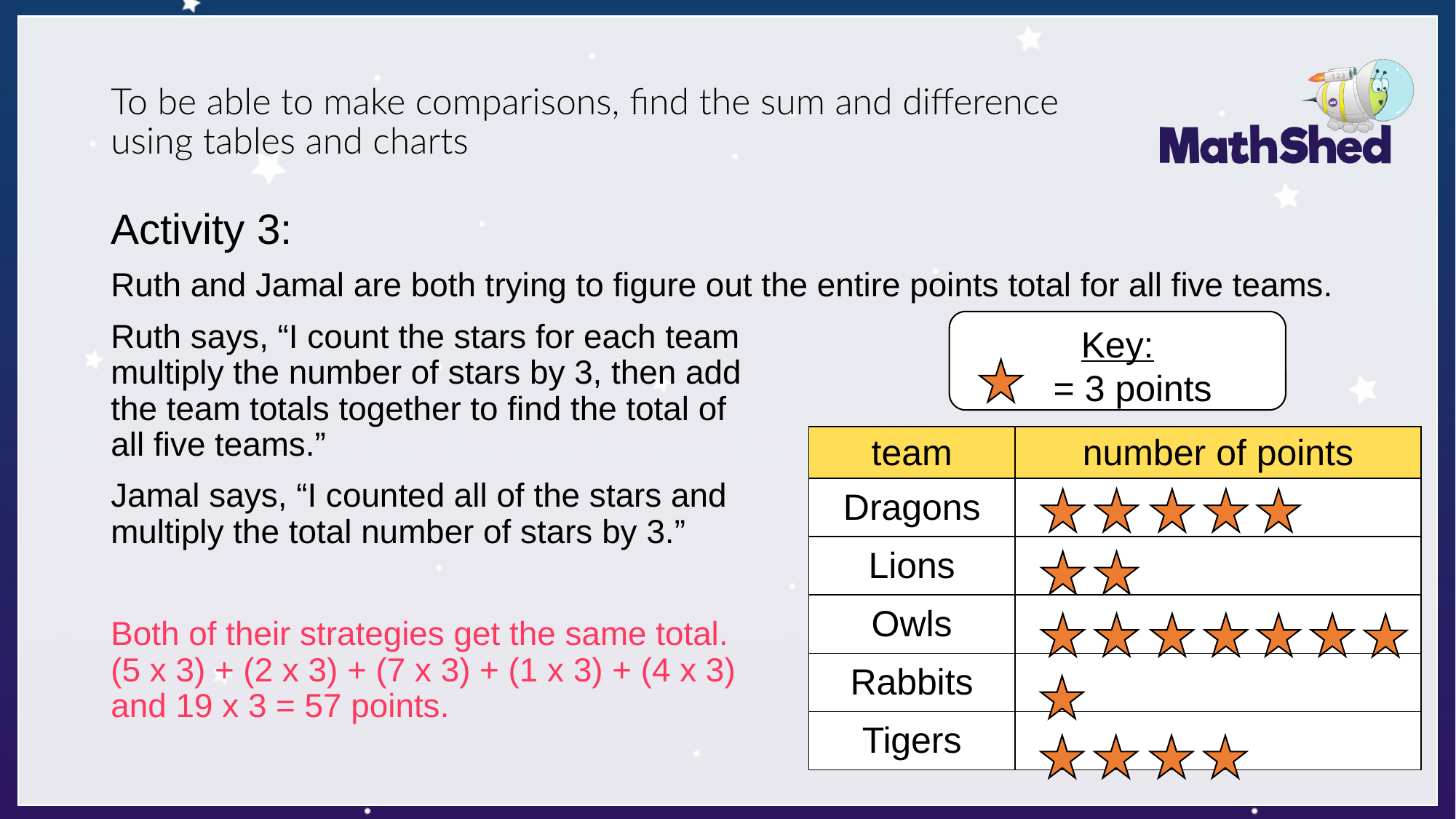

# To be able to make comparisons, find the sum and difference using tables and charts
Activity 3:
Ruth and Jamal are both trying to figure out the entire points total for all five teams.
Ruth says, “I count the stars for each team
multiply the number of stars by 3, then add
the team totals together to find the total of
all five teams.”
Jamal says, “I counted all of the stars and
multiply the total number of stars by 3.”

Both of their strategies get the same total.
(5 x 3) + (2 x 3) + (7 x 3) + (1 x 3) + (4 x 3)
and 19 x 3 = 57 points.

Key:
   = 3 points

| team | number of points |
| --- | --- |
| Dragons |  |
| Lions |  |
| Owls |  |
| Rabbits |  |
| Tigers |  |